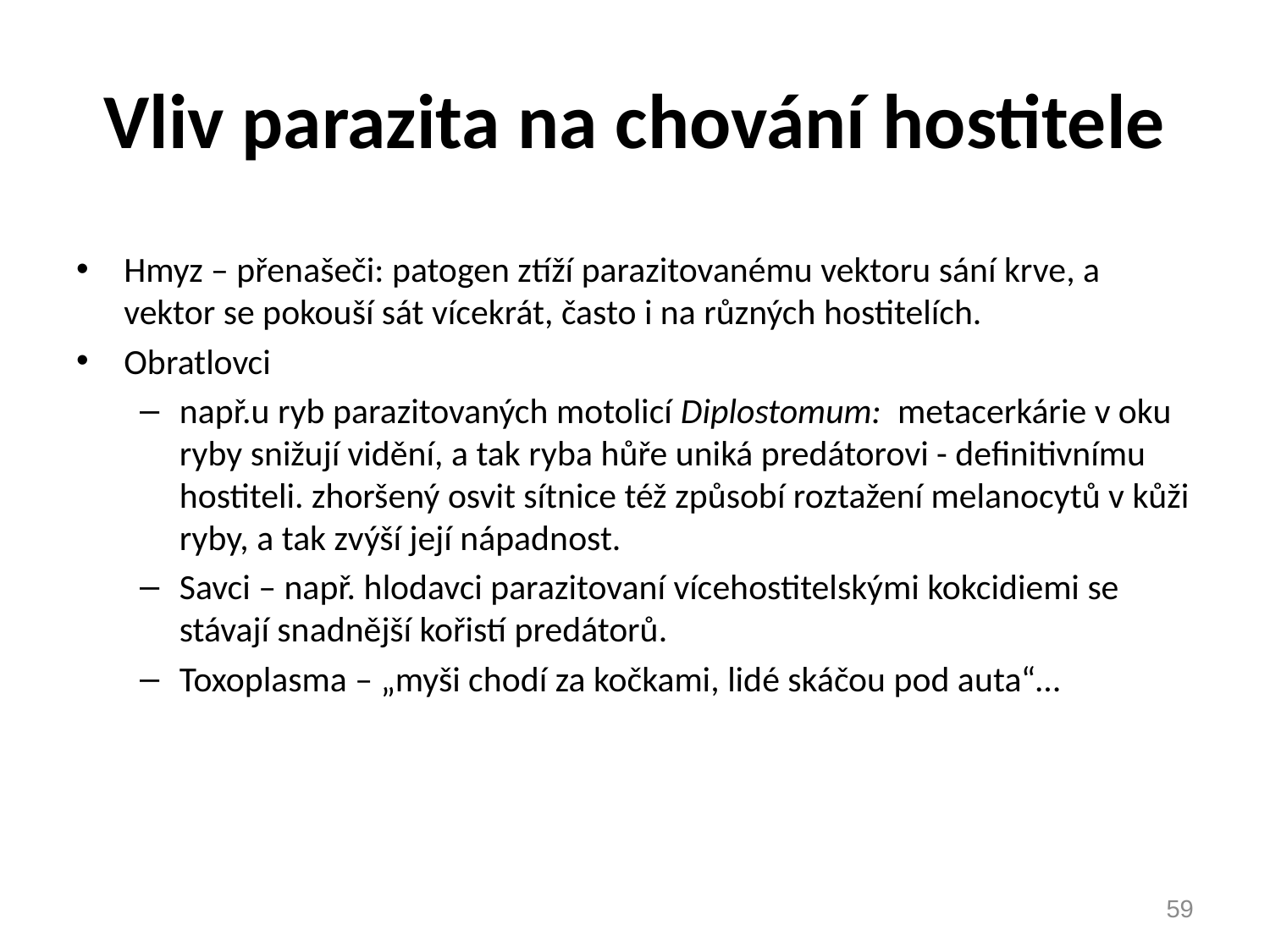

# Vliv parazita na chování hostitele

Hmyz – přenašeči: patogen ztíží parazitovanému vektoru sání krve, a vektor se pokouší sát vícekrát, často i na různých hostitelích.
Obratlovci
např.u ryb parazitovaných motolicí Diplostomum:  metacerkárie v oku ryby snižují vidění, a tak ryba hůře uniká predátorovi - definitivnímu hostiteli. zhoršený osvit sítnice též způsobí roztažení melanocytů v kůži ryby, a tak zvýší její nápadnost.
Savci – např. hlodavci parazitovaní vícehostitelskými kokcidiemi se stávají snadnější kořistí predátorů.
Toxoplasma – „myši chodí za kočkami, lidé skáčou pod auta“…

59